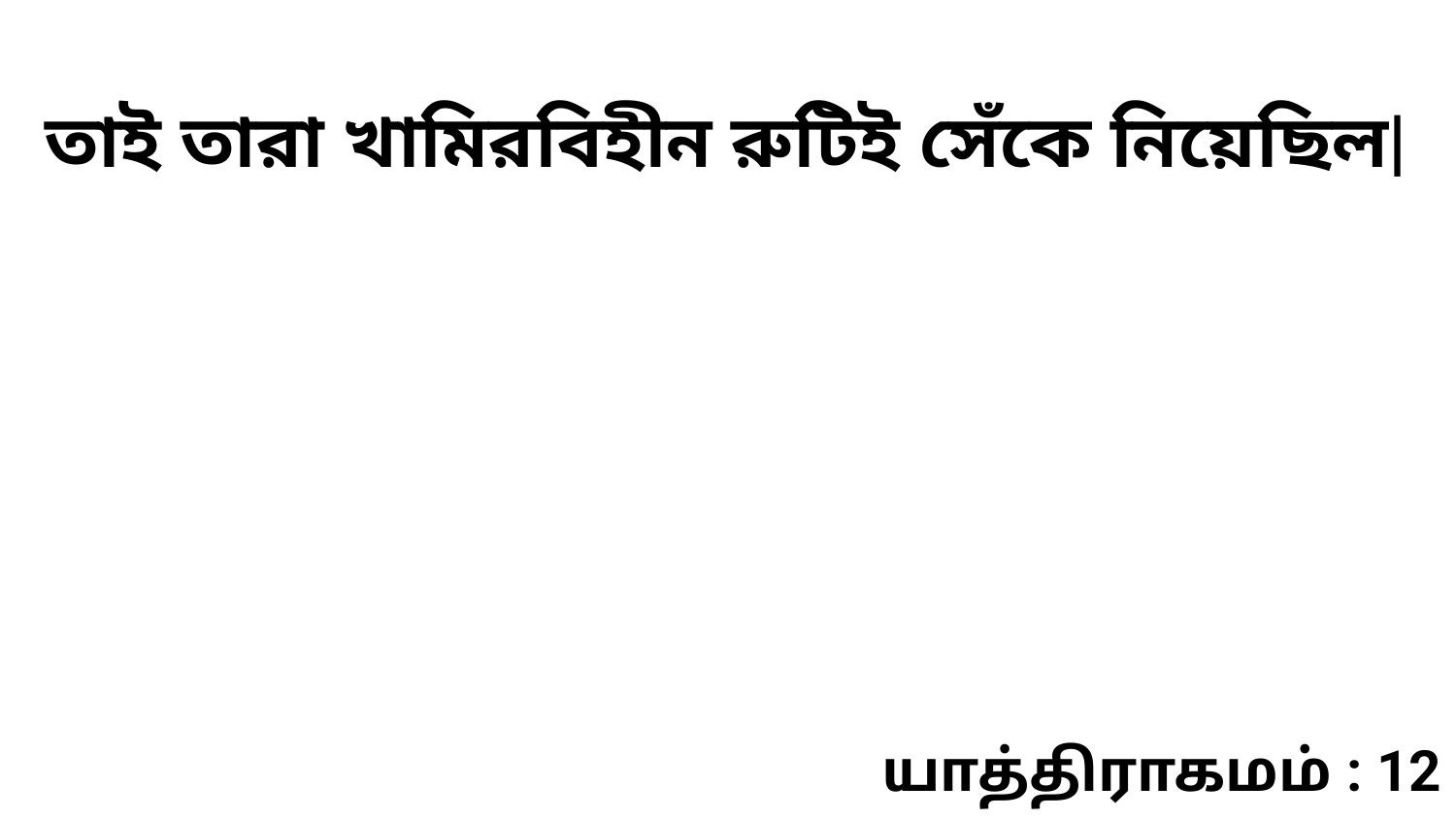

তাই তারা খামিরবিহীন রুটিই সেঁকে নিয়েছিল|
யாத்திராகமம் : 12